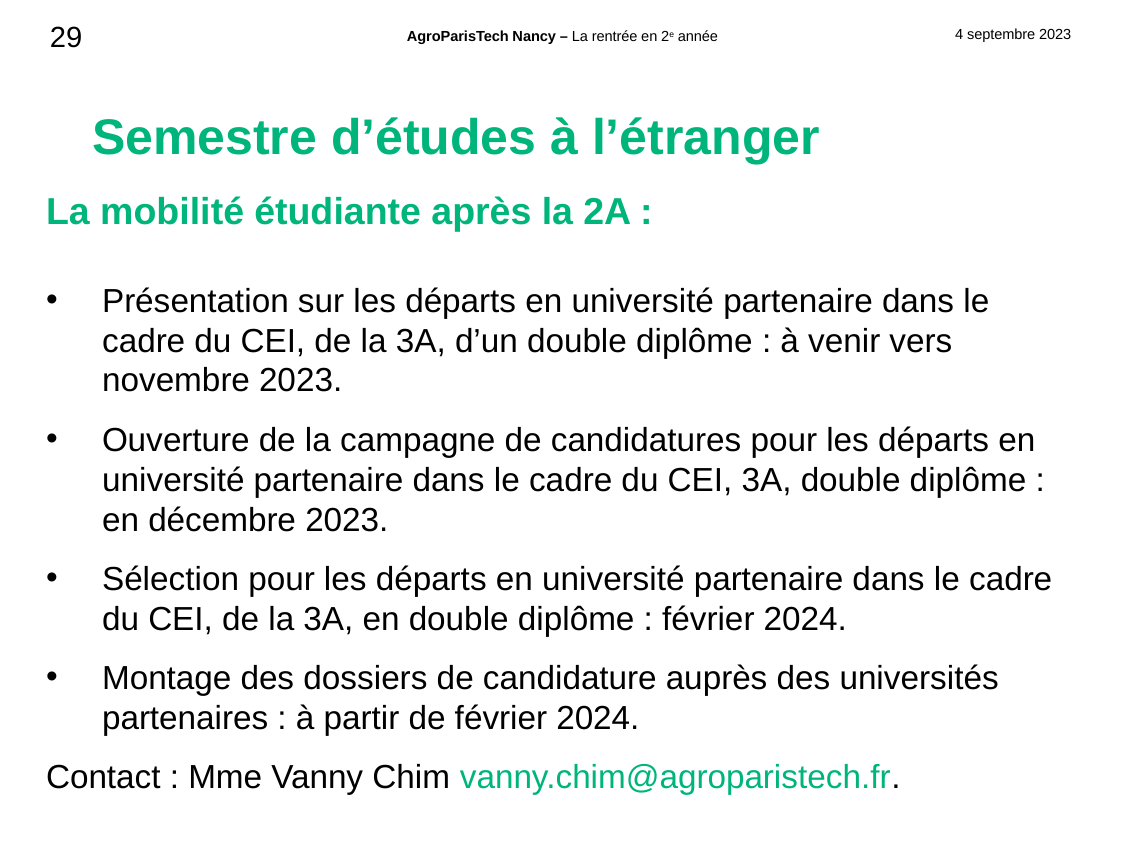

Semestre d’études à l’étranger
La mobilité étudiante après la 2A :
Présentation sur les départs en université partenaire dans le cadre du CEI, de la 3A, d’un double diplôme : à venir vers novembre 2023.
Ouverture de la campagne de candidatures pour les départs en université partenaire dans le cadre du CEI, 3A, double diplôme : en décembre 2023.
Sélection pour les départs en université partenaire dans le cadre du CEI, de la 3A, en double diplôme : février 2024.
Montage des dossiers de candidature auprès des universités partenaires : à partir de février 2024.
Contact : Mme Vanny Chim vanny.chim@agroparistech.fr.